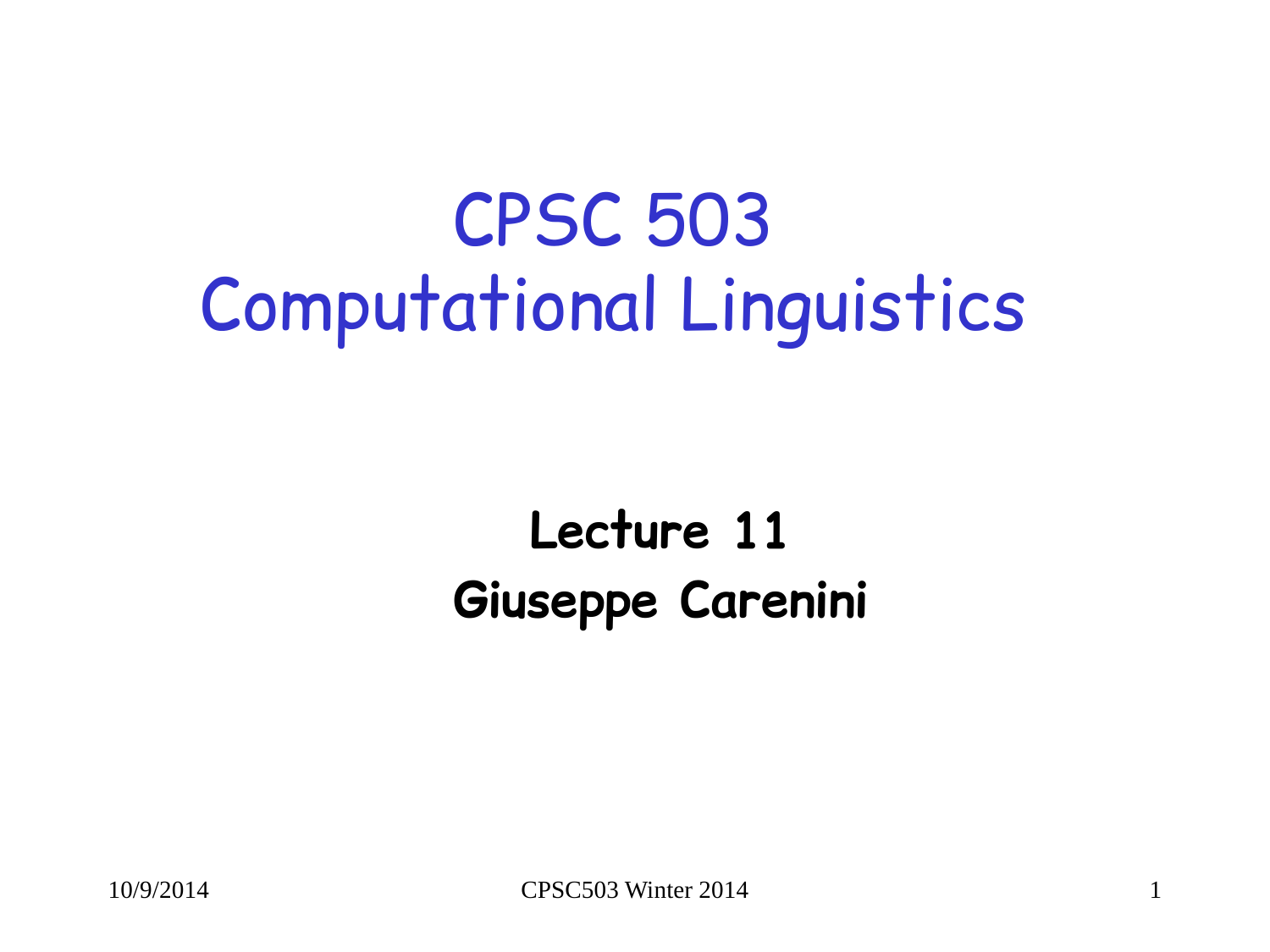

# CPSC 503 Computational Linguistics

Lecture 11
Giuseppe Carenini
10/9/2014
CPSC503 Winter 2014
1